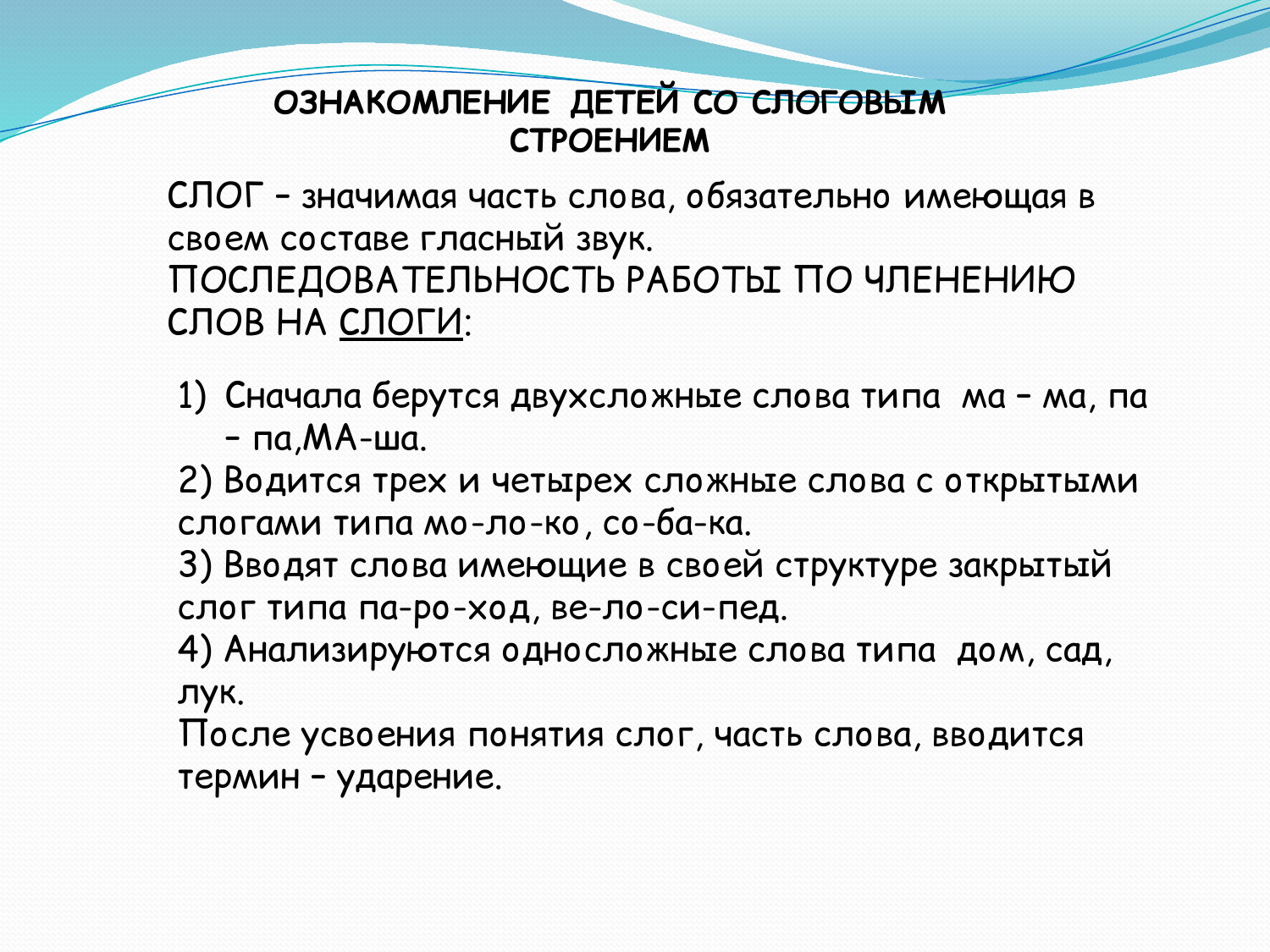

ОЗНАКОМЛЕНИЕ  ДЕТЕЙ СО СЛОГОВЫМ СТРОЕНИЕМ
СЛОГ – значимая часть слова, обязательно имеющая в своем составе гласный звук.
ПОСЛЕДОВАТЕЛЬНОСТЬ РАБОТЫ ПО ЧЛЕНЕНИЮ СЛОВ НА СЛОГИ:

Сначала берутся двухсложные слова типа  ма – ма, па – па,МА-ша.
2) Водится трех и четырех сложные слова с открытыми слогами типа мо-ло-ко, со-ба-ка.
3) Вводят слова имеющие в своей структуре закрытый слог типа па-ро-ход, ве-ло-си-пед.
4) Анализируются односложные слова типа  дом, сад, лук.
После усвоения понятия слог, часть слова, вводится термин – ударение.